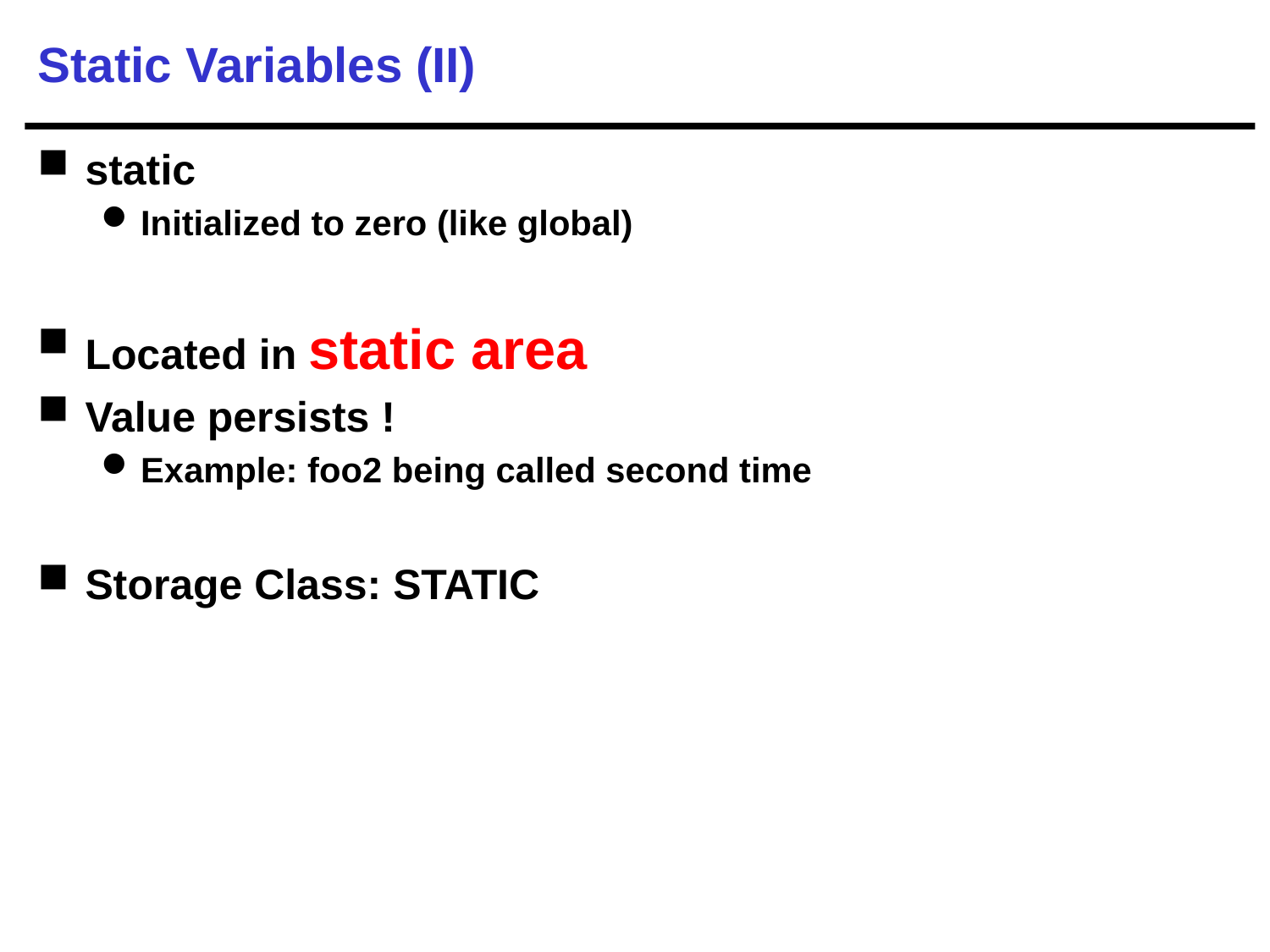

# Static Variables (II)
static
Initialized to zero (like global)

Located in static area
Value persists !
Example: foo2 being called second time

Storage Class: STATIC